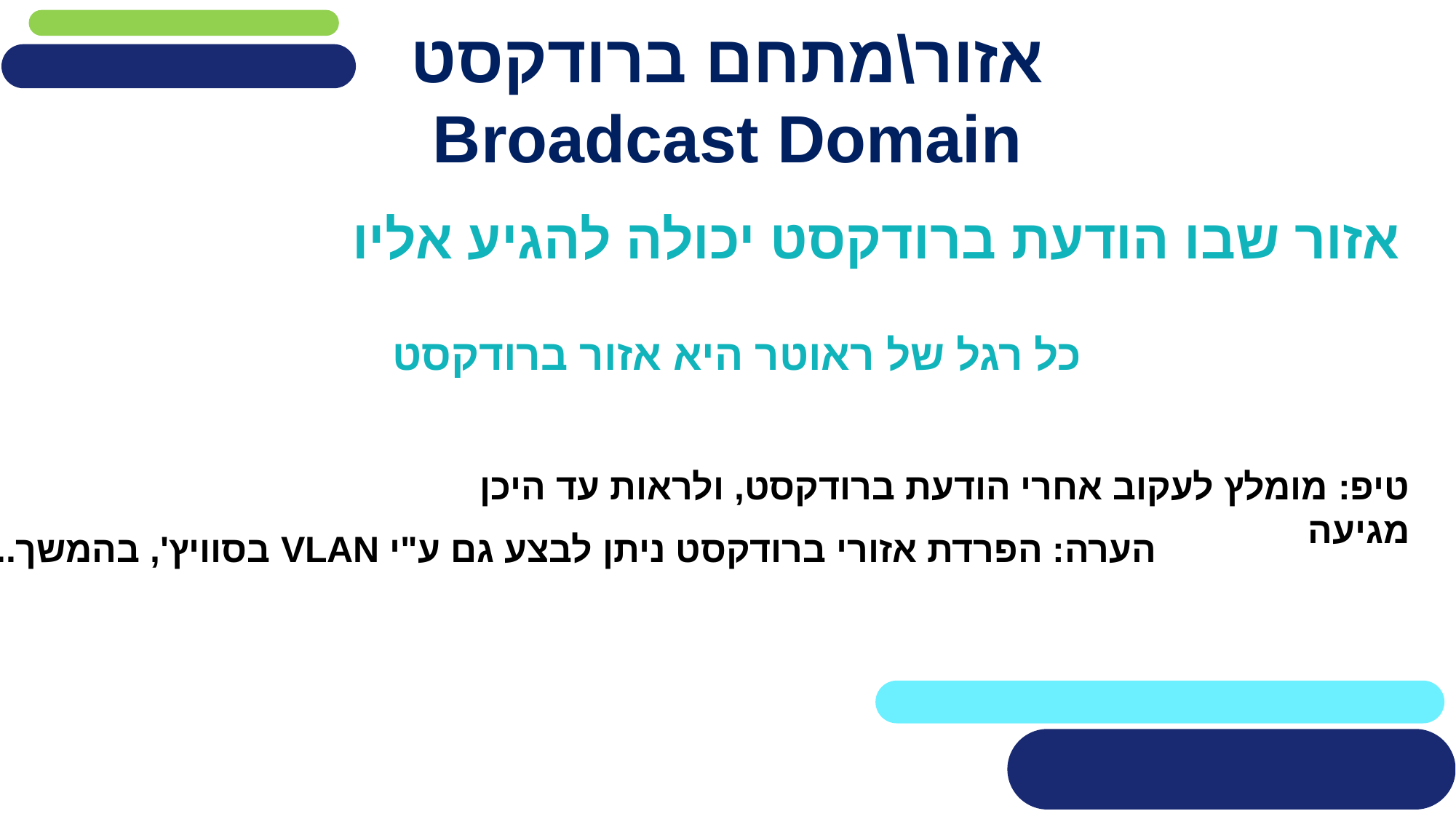

# אזור\מתחם ברודקסט Broadcast Domain
אזור שבו הודעת ברודקסט יכולה להגיע אליו
כל רגל של ראוטר היא אזור ברודקסט
טיפ: מומלץ לעקוב אחרי הודעת ברודקסט, ולראות עד היכן מגיעה
הערה: הפרדת אזורי ברודקסט ניתן לבצע גם ע"י VLAN בסוויץ', בהמשך...